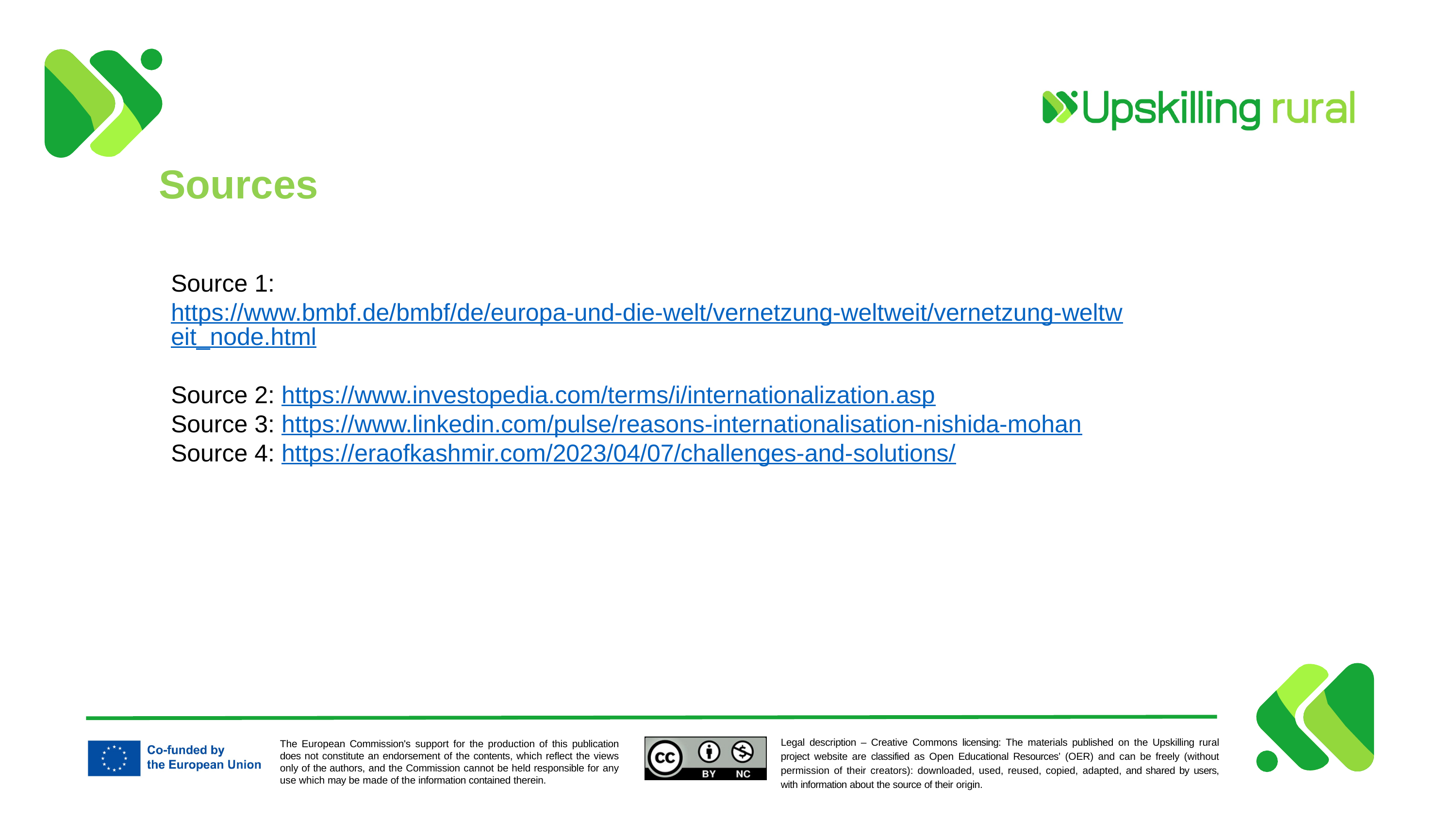

Sources
Source 1: https://www.bmbf.de/bmbf/de/europa-und-die-welt/vernetzung-weltweit/vernetzung-weltweit_node.html
Source 2: https://www.investopedia.com/terms/i/internationalization.asp
Source 3: https://www.linkedin.com/pulse/reasons-internationalisation-nishida-mohan
Source 4: https://eraofkashmir.com/2023/04/07/challenges-and-solutions/